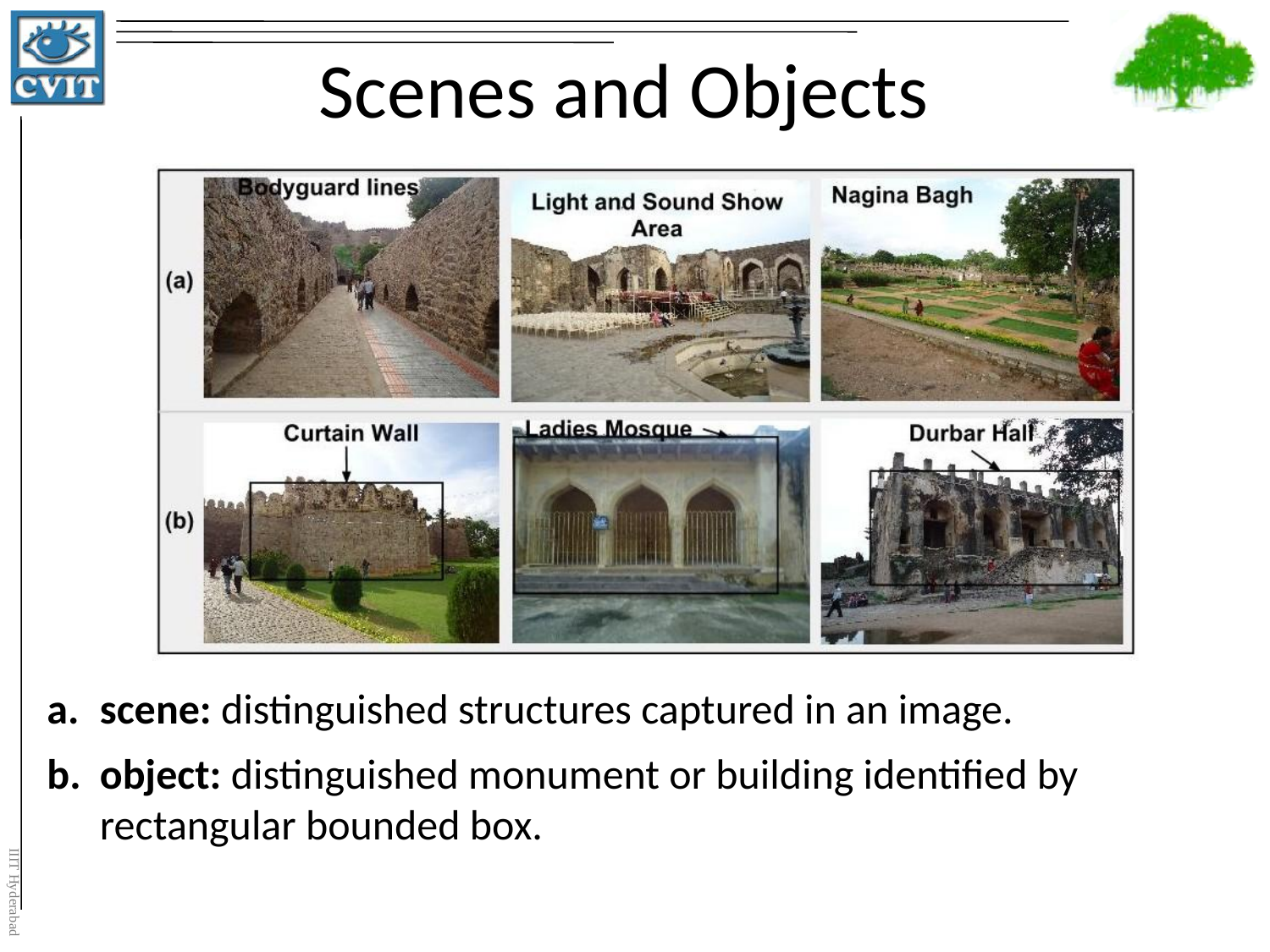

# Scenes and Objects

scene: distinguished structures captured in an image.
object: distinguished monument or building identified by rectangular bounded box.